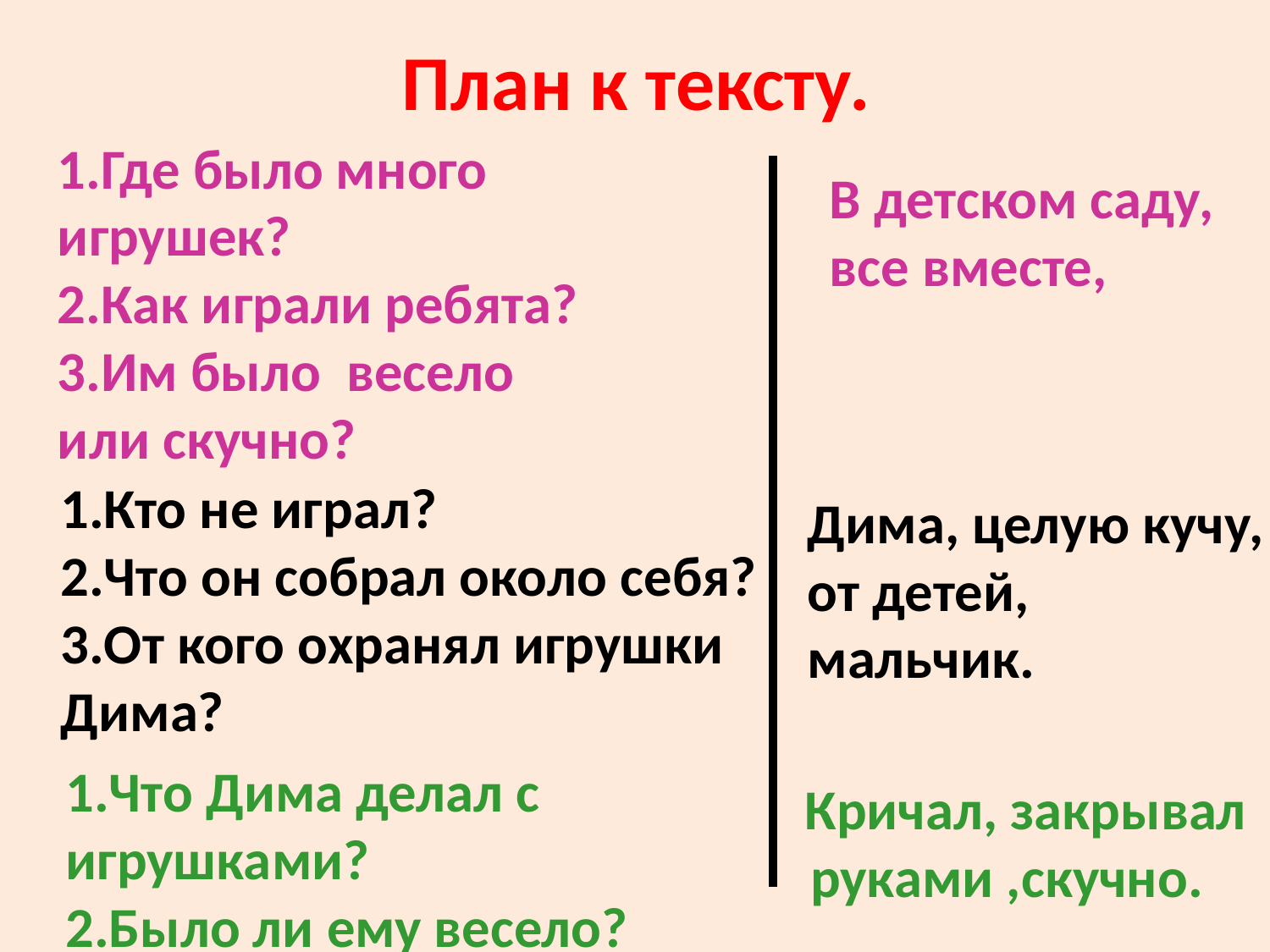

# План к тексту.
1.Где было много игрушек?
2.Как играли ребята?
3.Им было  весело или скучно?
В детском саду,
все вместе,
1.Кто не играл?
2.Что он собрал около себя?
3.От кого охранял игрушки
Дима?
Дима, целую кучу,
от детей,
мальчик.
1.Что Дима делал с
игрушками?
2.Было ли ему весело?

 Кричал, закрывал
 руками ,скучно.